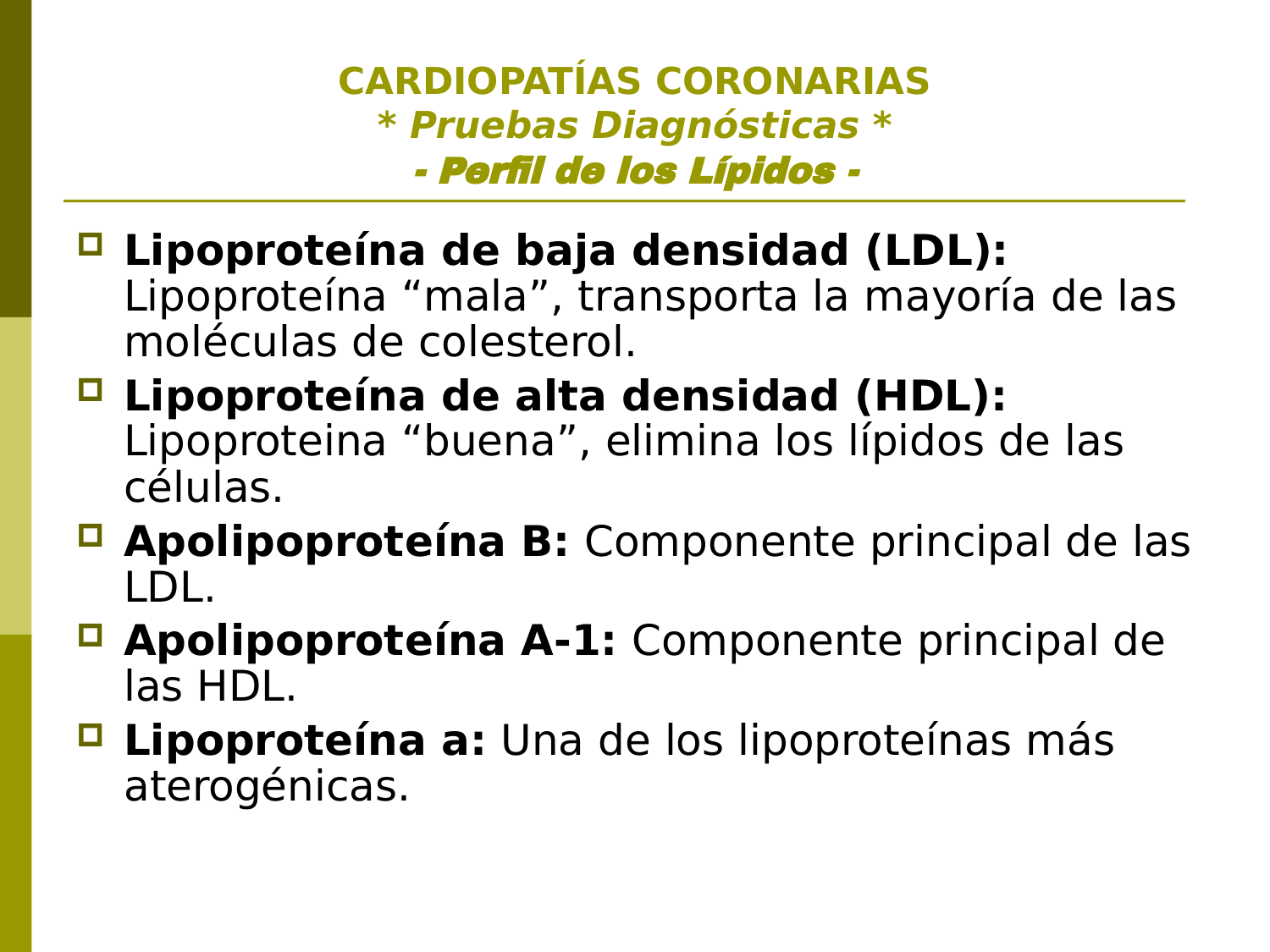

# CARDIOPATÍAS CORONARIAS * Pruebas Diagnósticas * - Perfil de los Lípidos -
Lipoproteína de baja densidad (LDL): Lipoproteína “mala”, transporta la mayoría de las moléculas de colesterol.
Lipoproteína de alta densidad (HDL): Lipoproteina “buena”, elimina los lípidos de las células.
Apolipoproteína B: Componente principal de las LDL.
Apolipoproteína A-1: Componente principal de las HDL.
Lipoproteína a: Una de los lipoproteínas más aterogénicas.